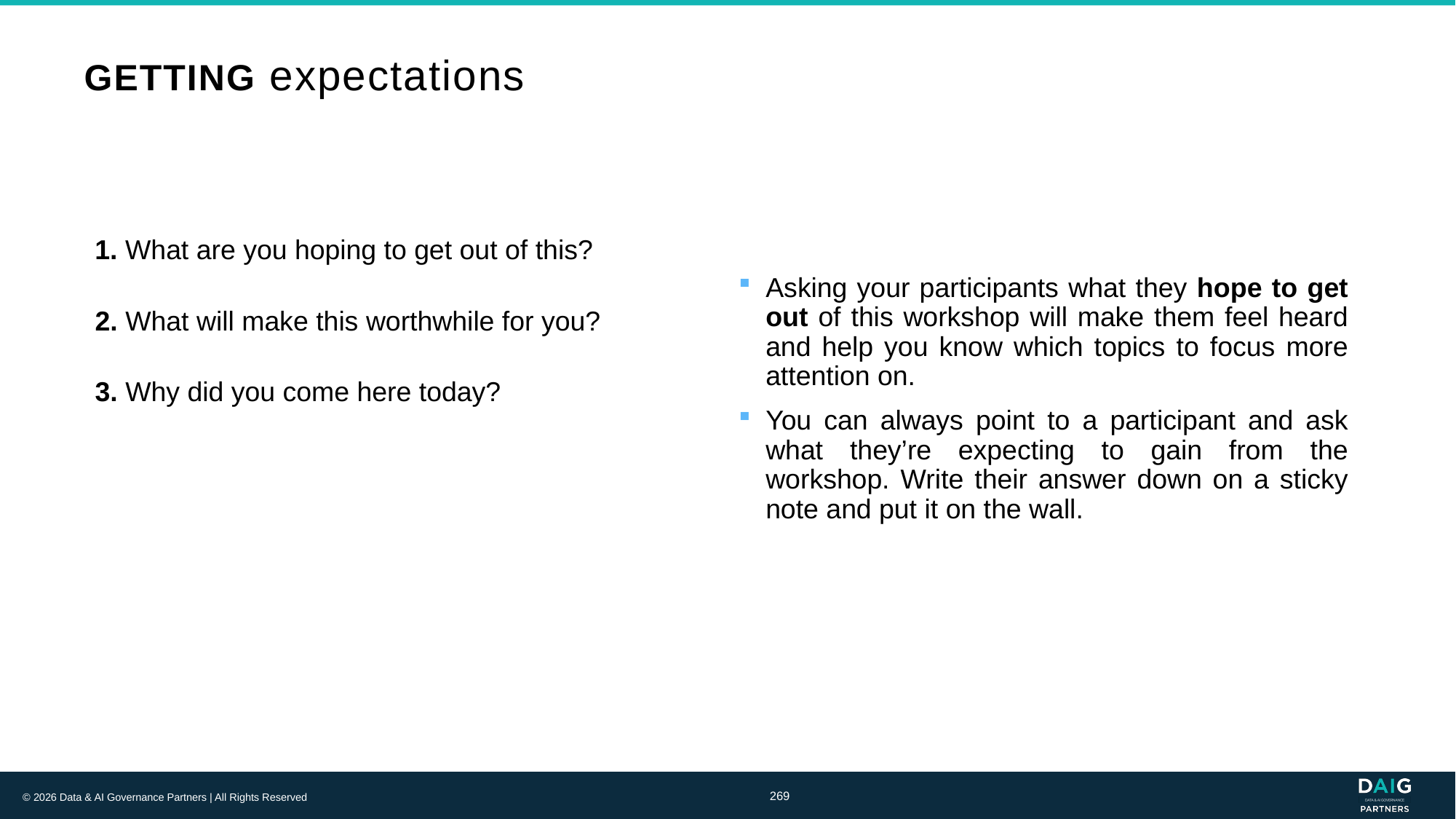

# GETTING expectations
1. What are you hoping to get out of this?
Asking your participants what they hope to get out of this workshop will make them feel heard and help you know which topics to focus more attention on.
You can always point to a participant and ask what they’re expecting to gain from the workshop. Write their answer down on a sticky note and put it on the wall.
2. What will make this worthwhile for you?
3. Why did you come here today?
269
© 2026 Data & AI Governance Partners | All Rights Reserved